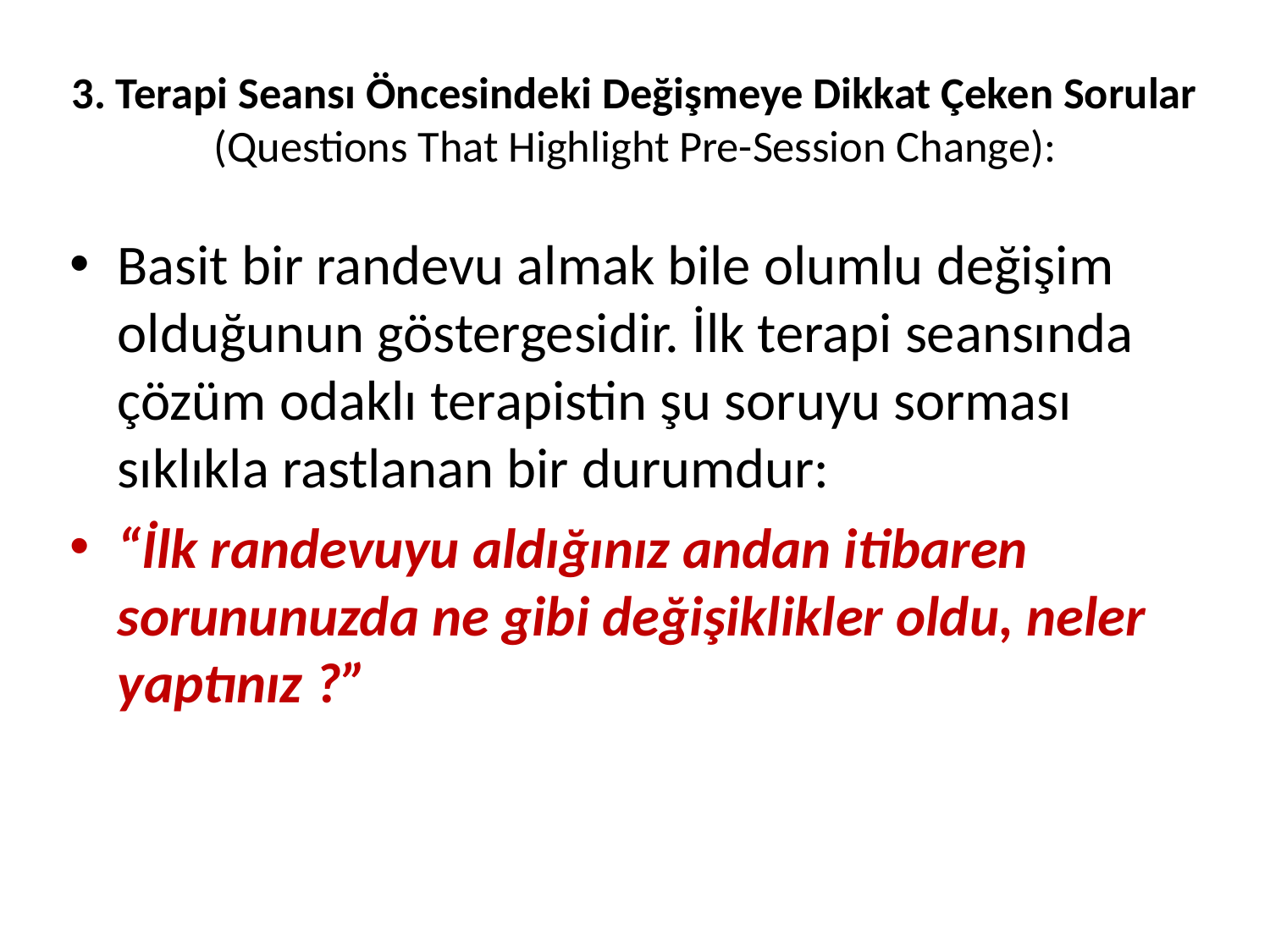

# 3. Terapi Seansı Öncesindeki Değişmeye Dikkat Çeken Sorular (Questions That Highlight Pre-Session Change):
Basit bir randevu almak bile olumlu değişim olduğunun göstergesidir. İlk terapi seansında çözüm odaklı terapistin şu soruyu sorması sıklıkla rastlanan bir durumdur:
“İlk randevuyu aldığınız andan itibaren sorununuzda ne gibi değişiklikler oldu, neler yaptınız ?”